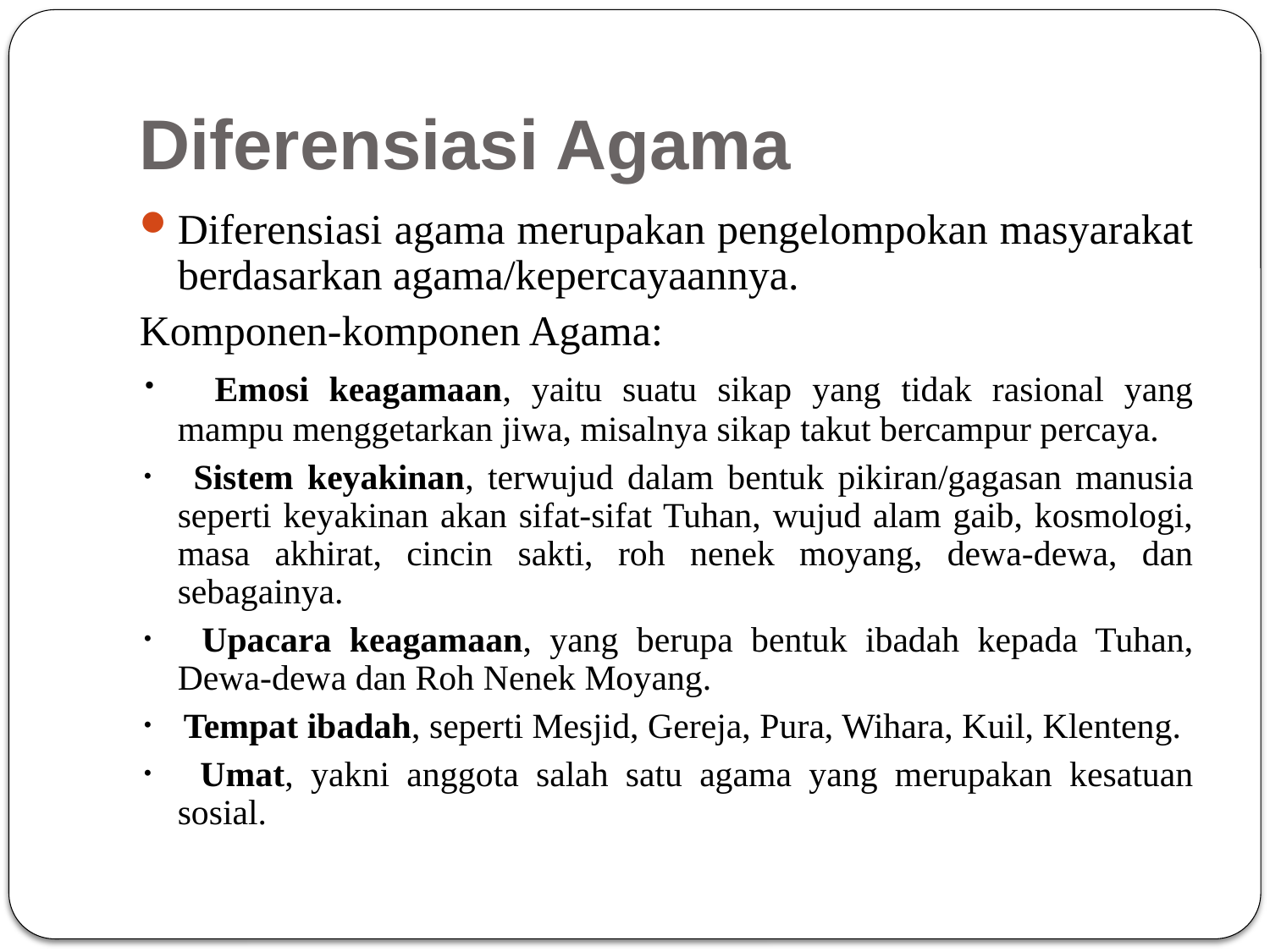

# Diferensiasi Agama
Diferensiasi agama merupakan pengelompokan masyarakat berdasarkan agama/kepercayaannya.
Komponen-komponen Agama:
･ Emosi keagamaan, yaitu suatu sikap yang tidak rasional yang mampu menggetarkan jiwa, misalnya sikap takut bercampur percaya.
･ Sistem keyakinan, terwujud dalam bentuk pikiran/gagasan manusia seperti keyakinan akan sifat-sifat Tuhan, wujud alam gaib, kosmologi, masa akhirat, cincin sakti, roh nenek moyang, dewa-dewa, dan sebagainya.
･ Upacara keagamaan, yang berupa bentuk ibadah kepada Tuhan, Dewa-dewa dan Roh Nenek Moyang.
･ Tempat ibadah, seperti Mesjid, Gereja, Pura, Wihara, Kuil, Klenteng.
･ Umat, yakni anggota salah satu agama yang merupakan kesatuan sosial.